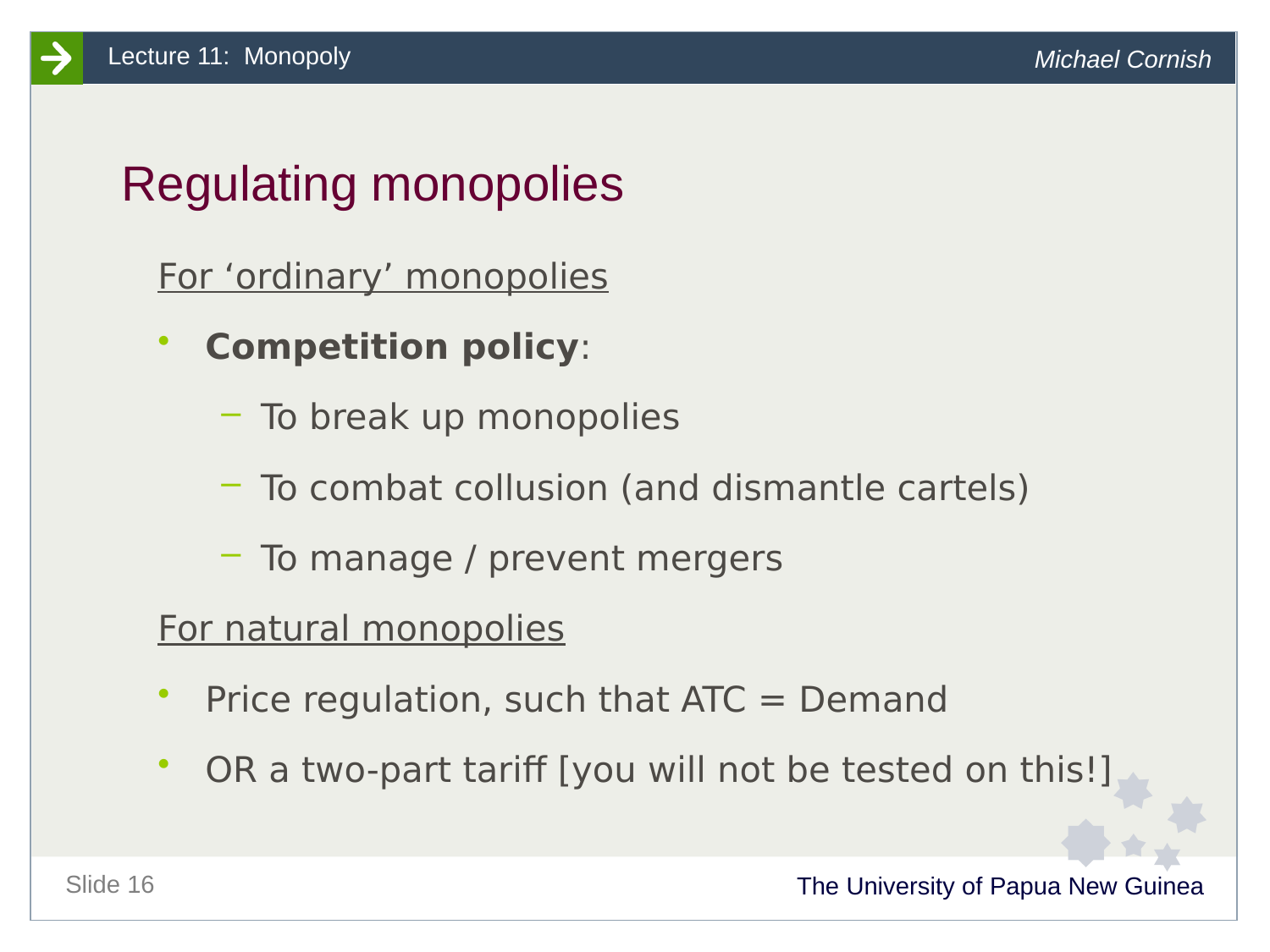

# Regulating monopolies
For ‘ordinary’ monopolies
Competition policy:
To break up monopolies
To combat collusion (and dismantle cartels)
To manage / prevent mergers
For natural monopolies
Price regulation, such that ATC = Demand
OR a two-part tariff [you will not be tested on this!]